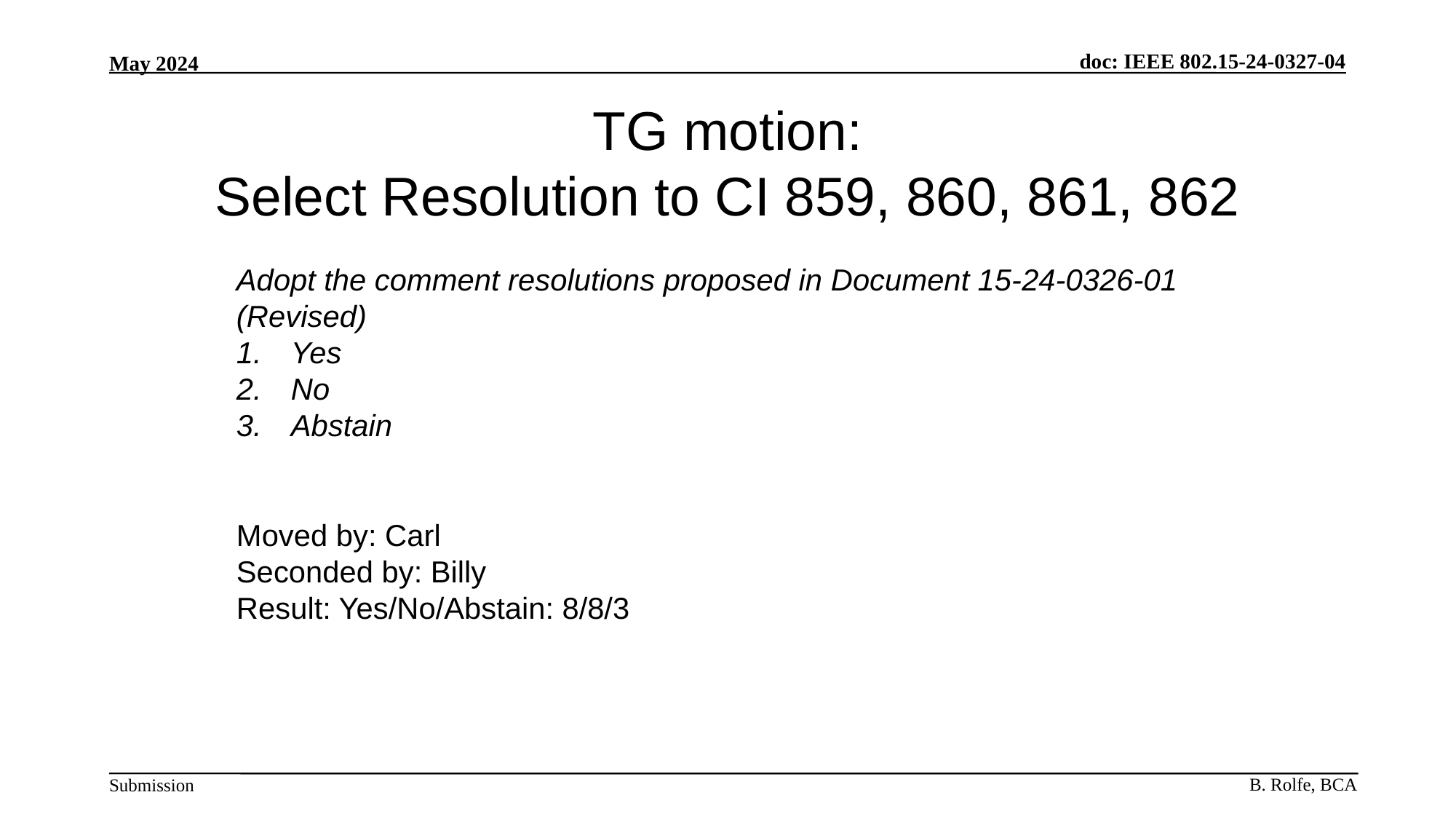

# TG motion: Select Resolution to CI 859, 860, 861, 862
Adopt the comment resolutions proposed in Document 15-24-0326-01 (Revised)
Yes
No
Abstain

Moved by: Carl
Seconded by: Billy
Result: Yes/No/Abstain: 8/8/3